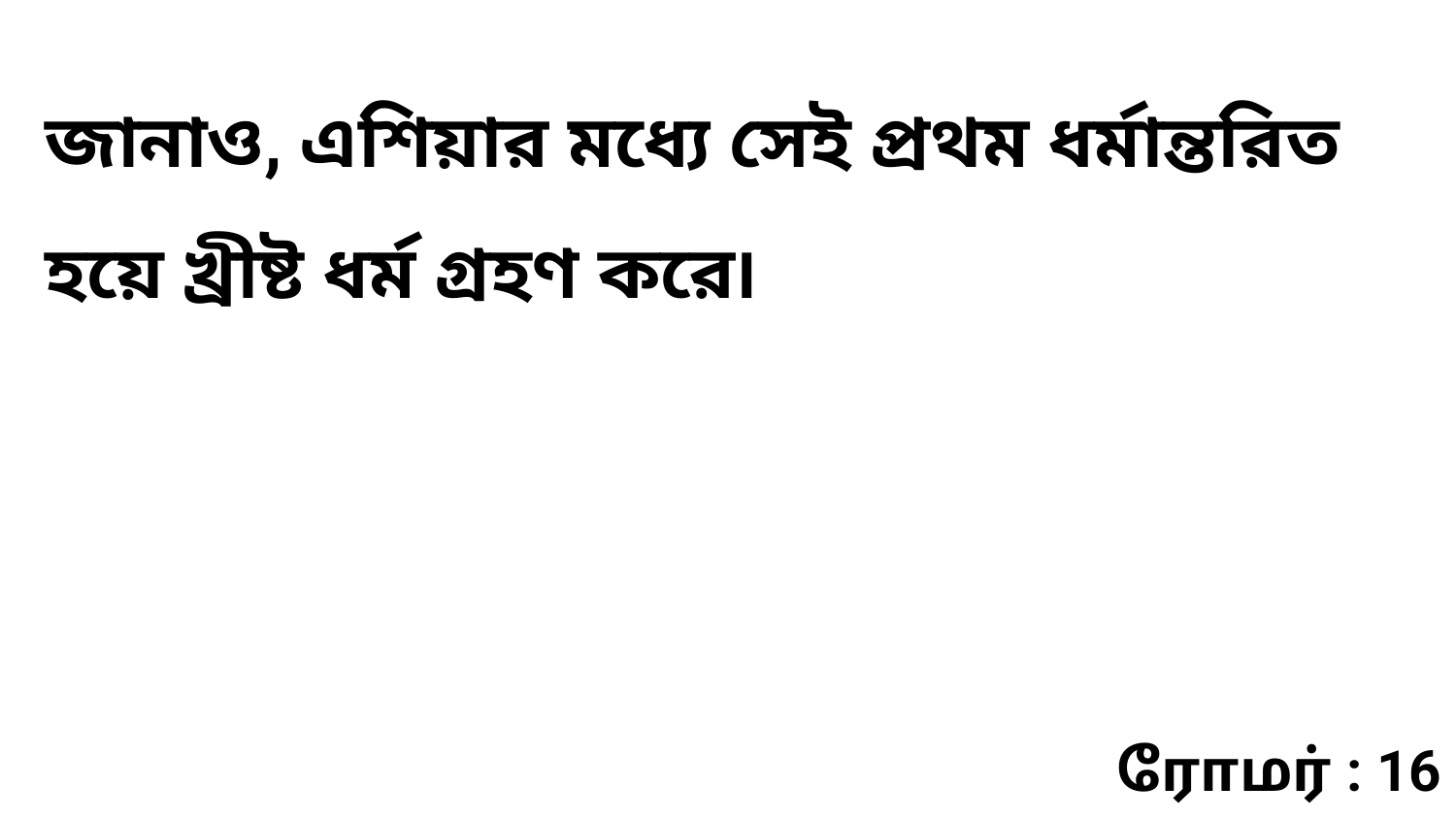

জানাও, এশিয়ার মধ্যে সেই প্রথম ধর্মান্তরিত হয়ে খ্রীষ্ট ধর্ম গ্রহণ করে৷
ரோமர் : 16